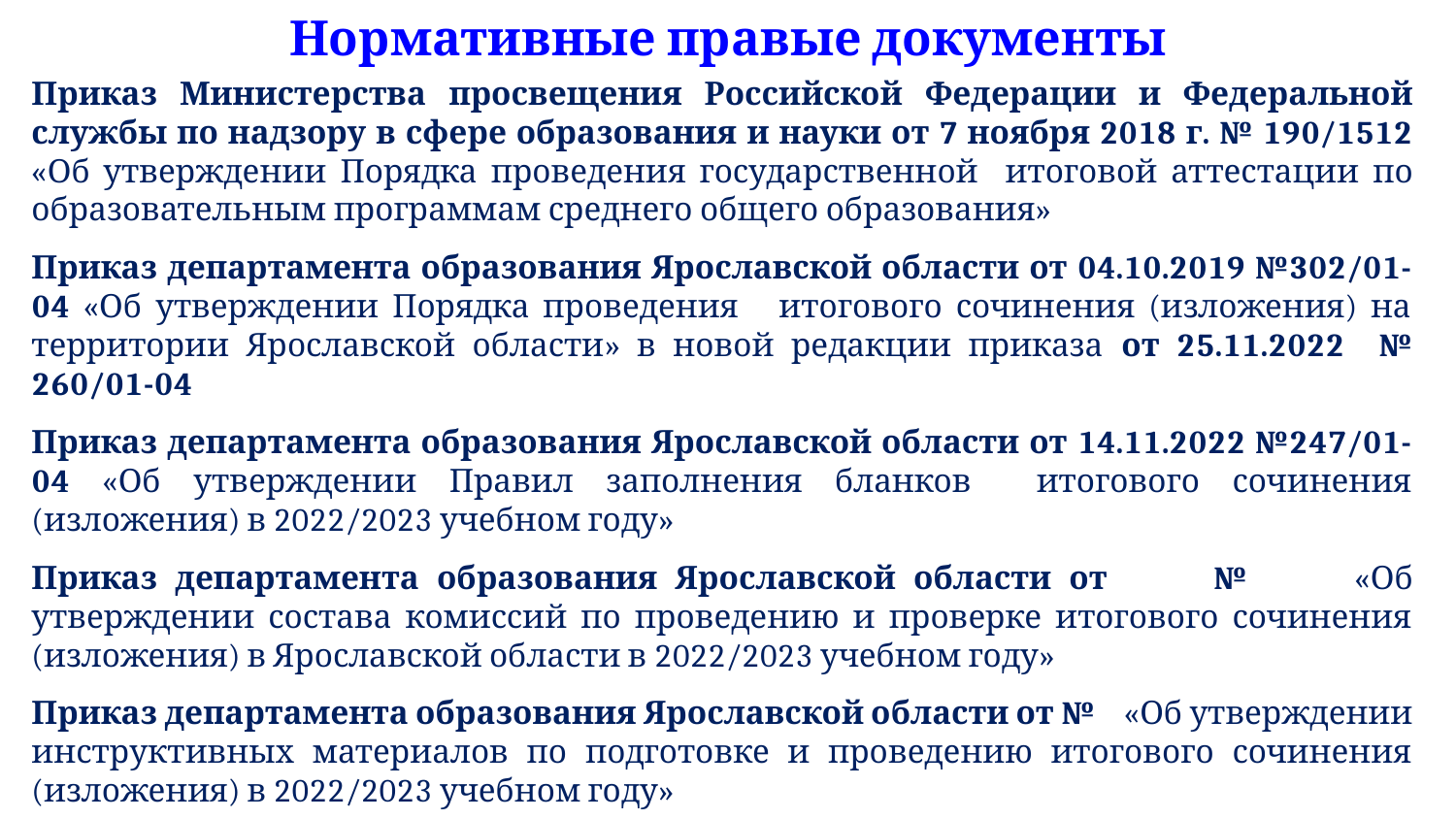

Нормативные правые документы
18
Приказ Министерства просвещения Российской Федерации и Федеральной службы по надзору в сфере образования и науки от 7 ноября 2018 г. № 190/1512 «Об утверждении Порядка проведения государственной  итоговой аттестации по образовательным программам среднего общего образования»

Приказ департамента образования Ярославской области от 04.10.2019 №302/01-04 «Об утверждении Порядка проведения   итогового сочинения (изложения) на территории Ярославской области» в новой редакции приказа от 25.11.2022  № 260/01-04

Приказ департамента образования Ярославской области от 14.11.2022 №247/01-04 «Об утверждении Правил заполнения бланков  итогового сочинения (изложения) в 2022/2023 учебном году»

Приказ департамента образования Ярославской области от      №      «Об утверждении состава комиссий по проведению и проверке итогового сочинения (изложения) в Ярославской области в 2022/2023 учебном году»

Приказ департамента образования Ярославской области от №    «Об утверждении инструктивных материалов по подготовке и проведению итогового сочинения (изложения) в 2022/2023 учебном году»